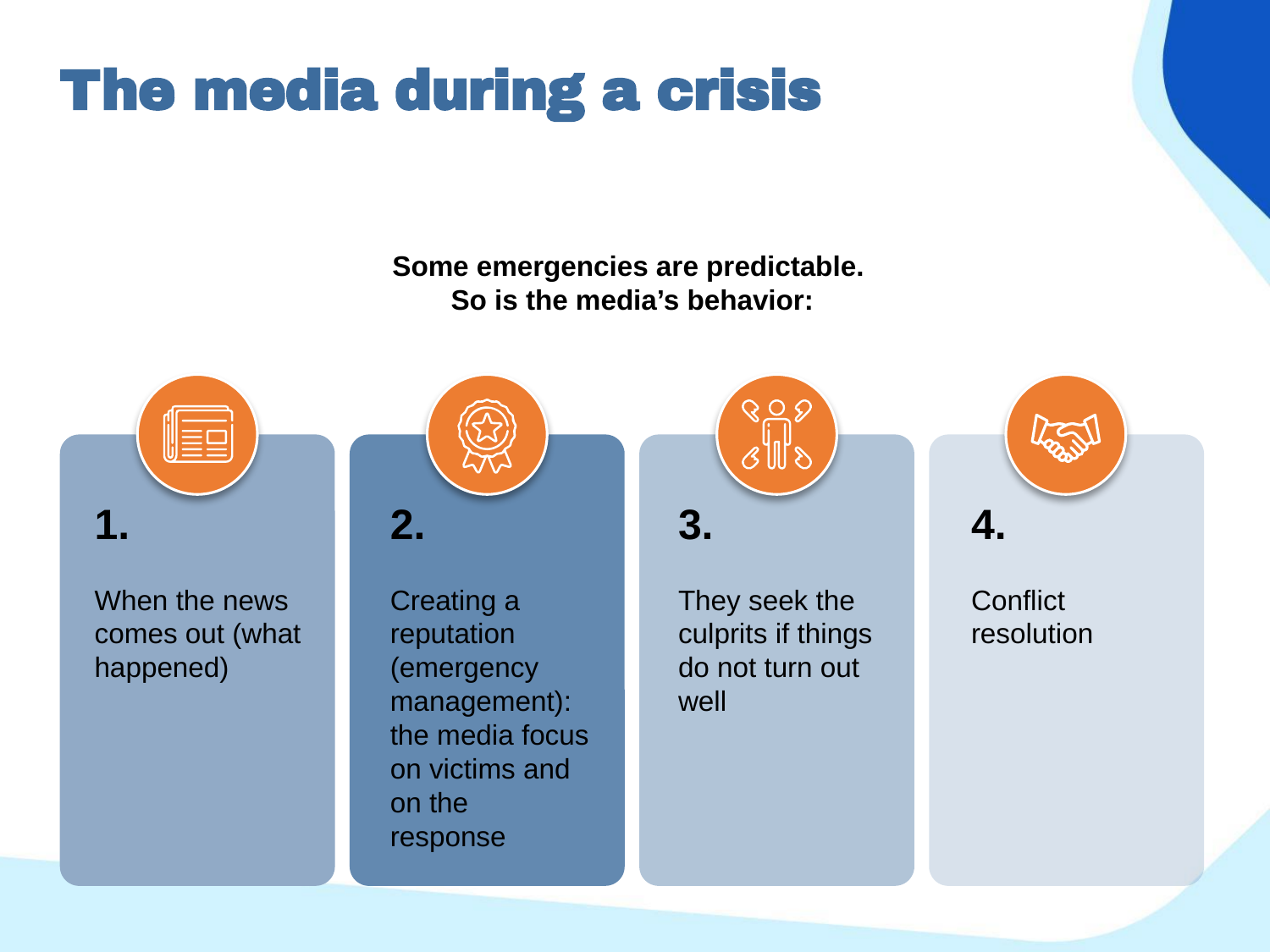

The media during a crisis
Some emergencies are predictable.
So is the media’s behavior:

1.

When the news comes out (what happened)
2.

Creating a reputation (emergency management): the media focus on victims and on the response
3.

They seek the culprits if things do not turn out well
4.

Conflict resolution